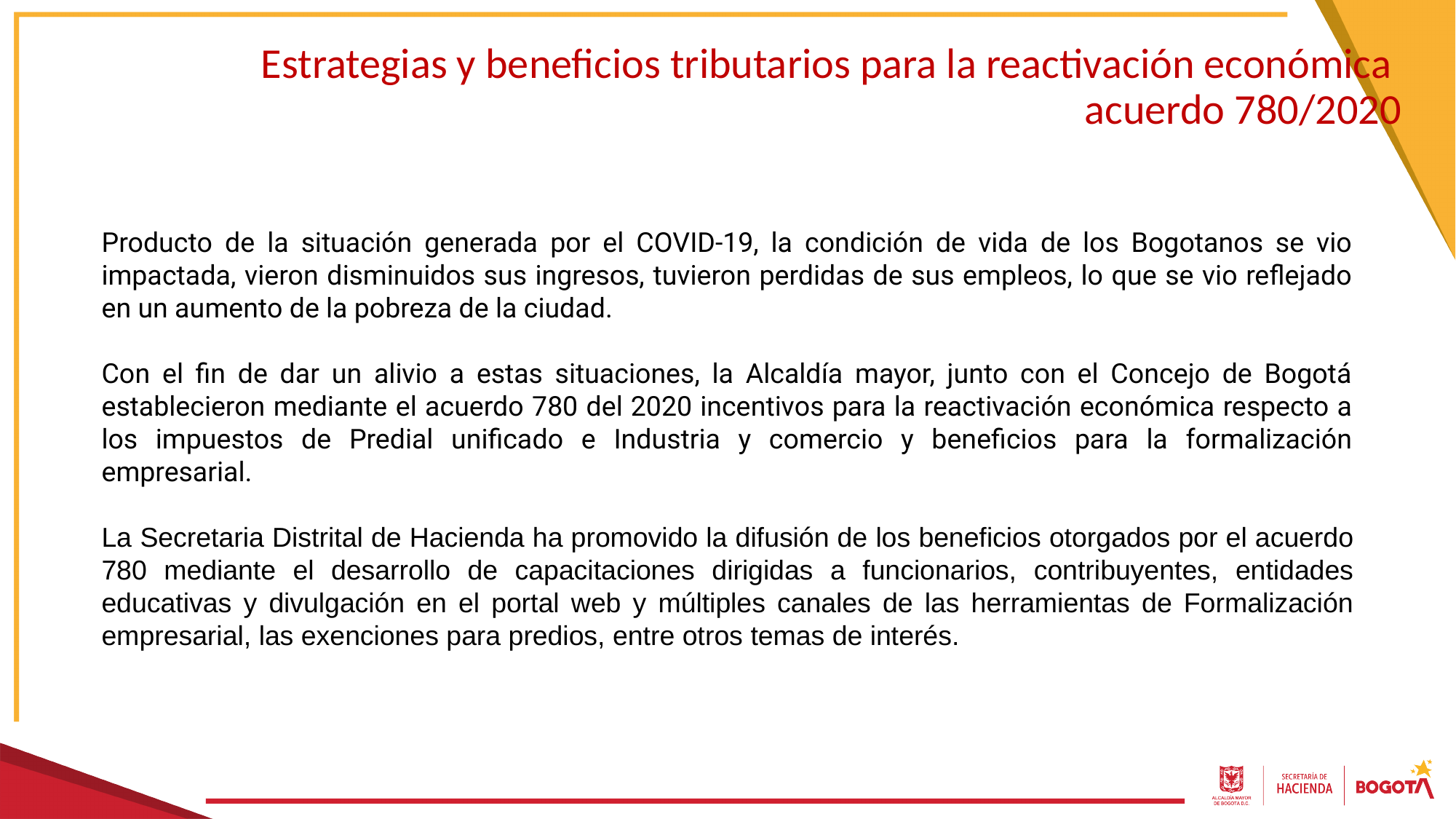

Estrategias y beneficios tributarios para la reactivación económica
acuerdo 780/2020

Producto de la situación generada por el COVID-19, la condición de vida de los Bogotanos se vio impactada, vieron disminuidos sus ingresos, tuvieron perdidas de sus empleos, lo que se vio reflejado en un aumento de la pobreza de la ciudad.

Con el fin de dar un alivio a estas situaciones, la Alcaldía mayor, junto con el Concejo de Bogotá establecieron mediante el acuerdo 780 del 2020 incentivos para la reactivación económica respecto a los impuestos de Predial unificado e Industria y comercio y beneficios para la formalización empresarial.

La Secretaria Distrital de Hacienda ha promovido la difusión de los beneficios otorgados por el acuerdo 780 mediante el desarrollo de capacitaciones dirigidas a funcionarios, contribuyentes, entidades educativas y divulgación en el portal web y múltiples canales de las herramientas de Formalización empresarial, las exenciones para predios, entre otros temas de interés.